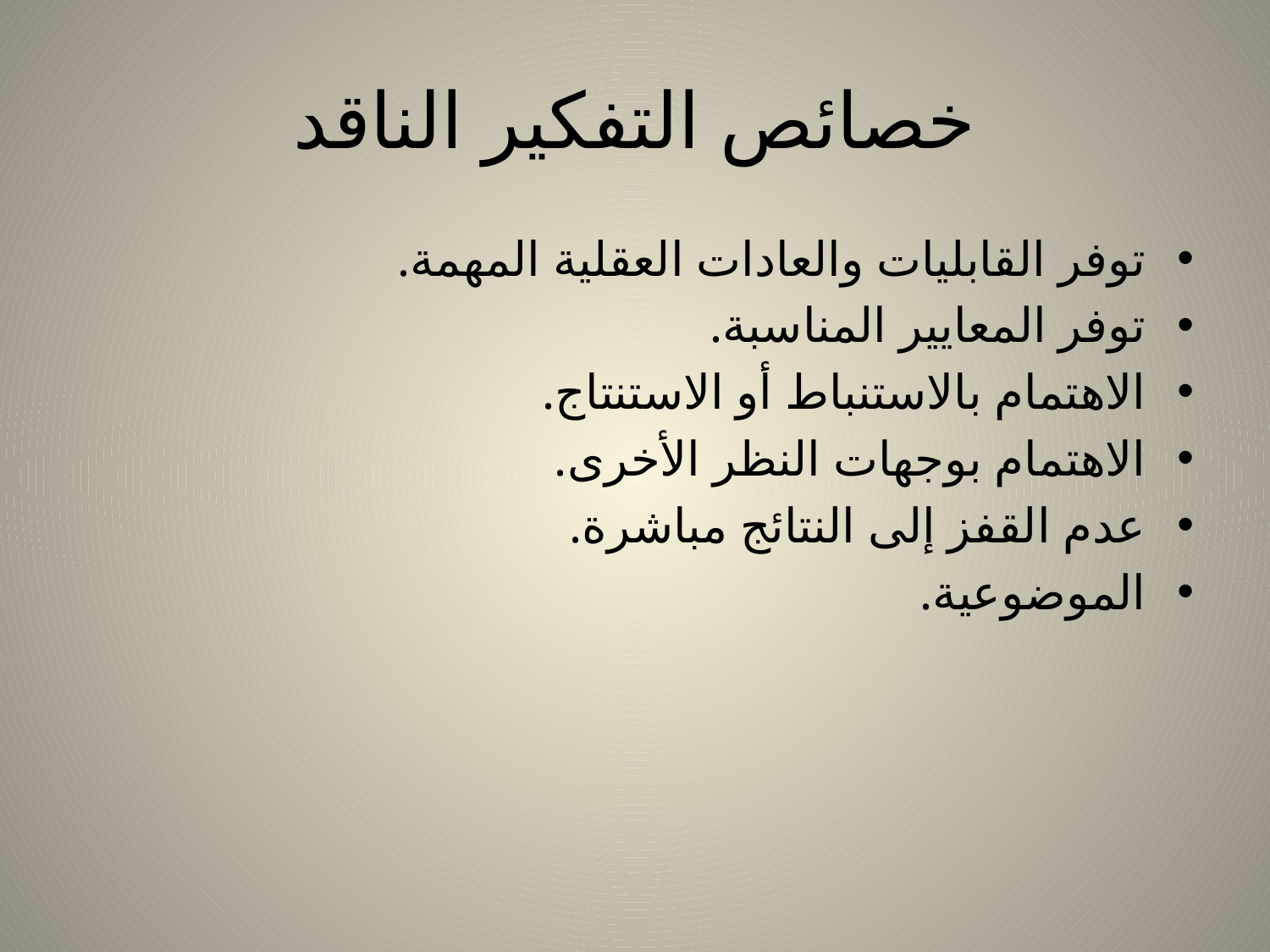

# خصائص التفكير الناقد
توفر القابليات والعادات العقلية المهمة.
توفر المعايير المناسبة.
الاهتمام بالاستنباط أو الاستنتاج.
الاهتمام بوجهات النظر الأخرى.
عدم القفز إلى النتائج مباشرة.
الموضوعية.